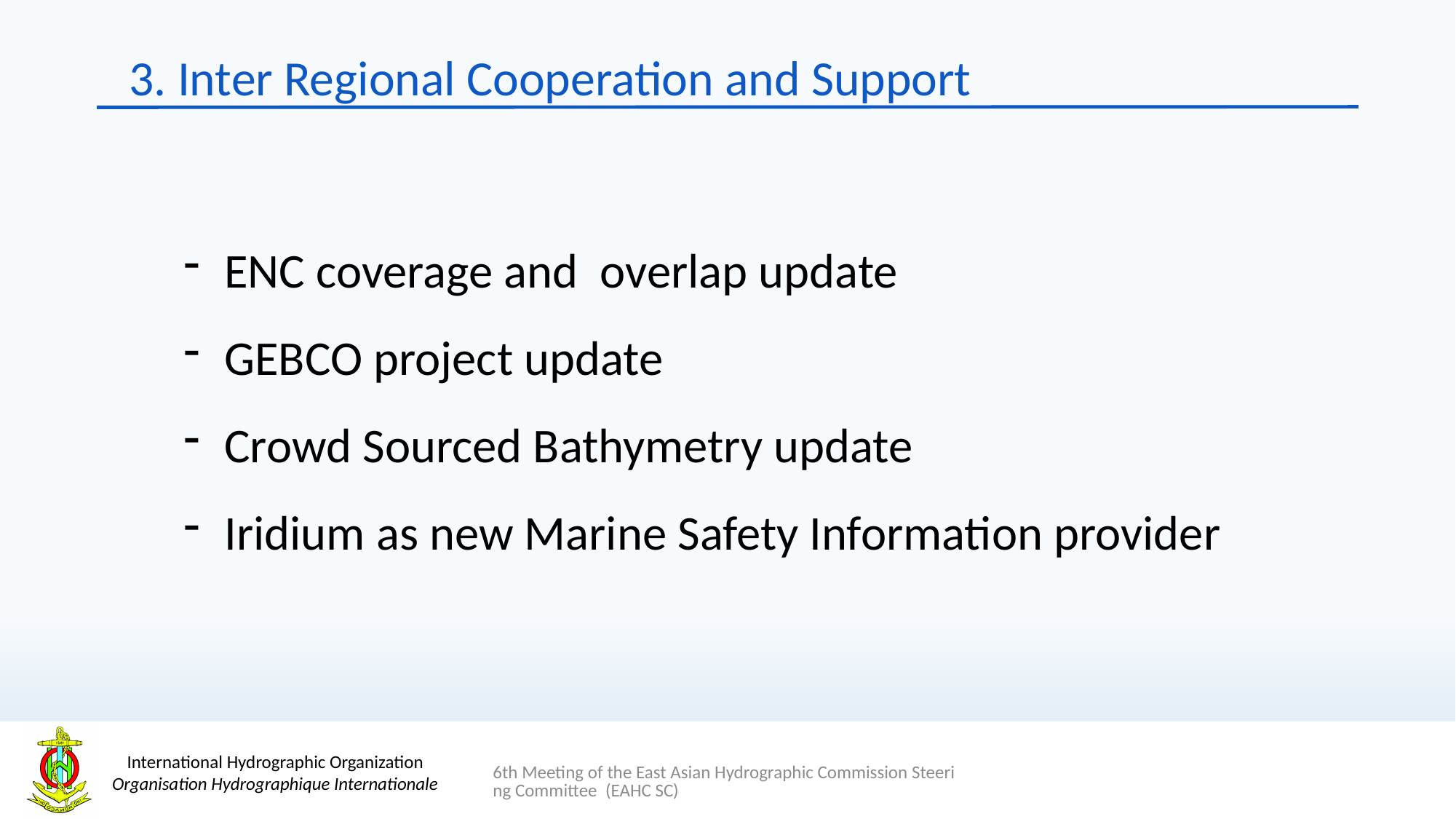

3. Inter Regional Cooperation and Support

ENC coverage and  overlap update
GEBCO project update
Crowd Sourced Bathymetry update
Iridium as new Marine Safety Information provider

6th Meeting of the East Asian Hydrographic Commission Steering Committee  (EAHC SC)